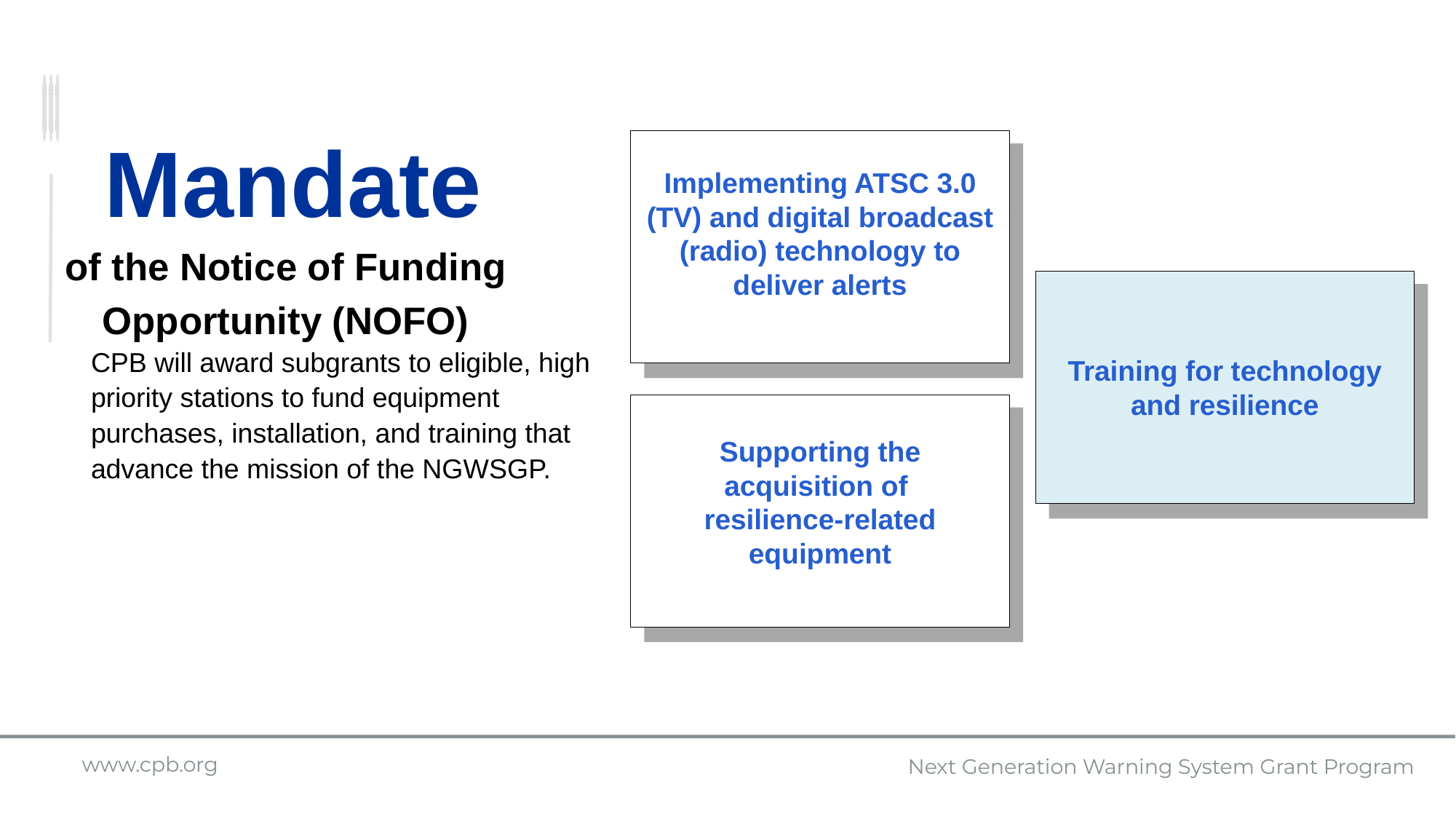

Mandate

Implementing ATSC 3.0 (TV) and digital broadcast (radio) technology to deliver alerts
of the Notice of Funding Opportunity (NOFO)

CPB will award subgrants to eligible, high priority stations to fund equipment purchases, installation, and training that advance the mission of the NGWSGP.
Training for technology and resilience

Supporting the acquisition of
resilience-related equipment

www.cpb.org
Next Generation Warning System Grant Program